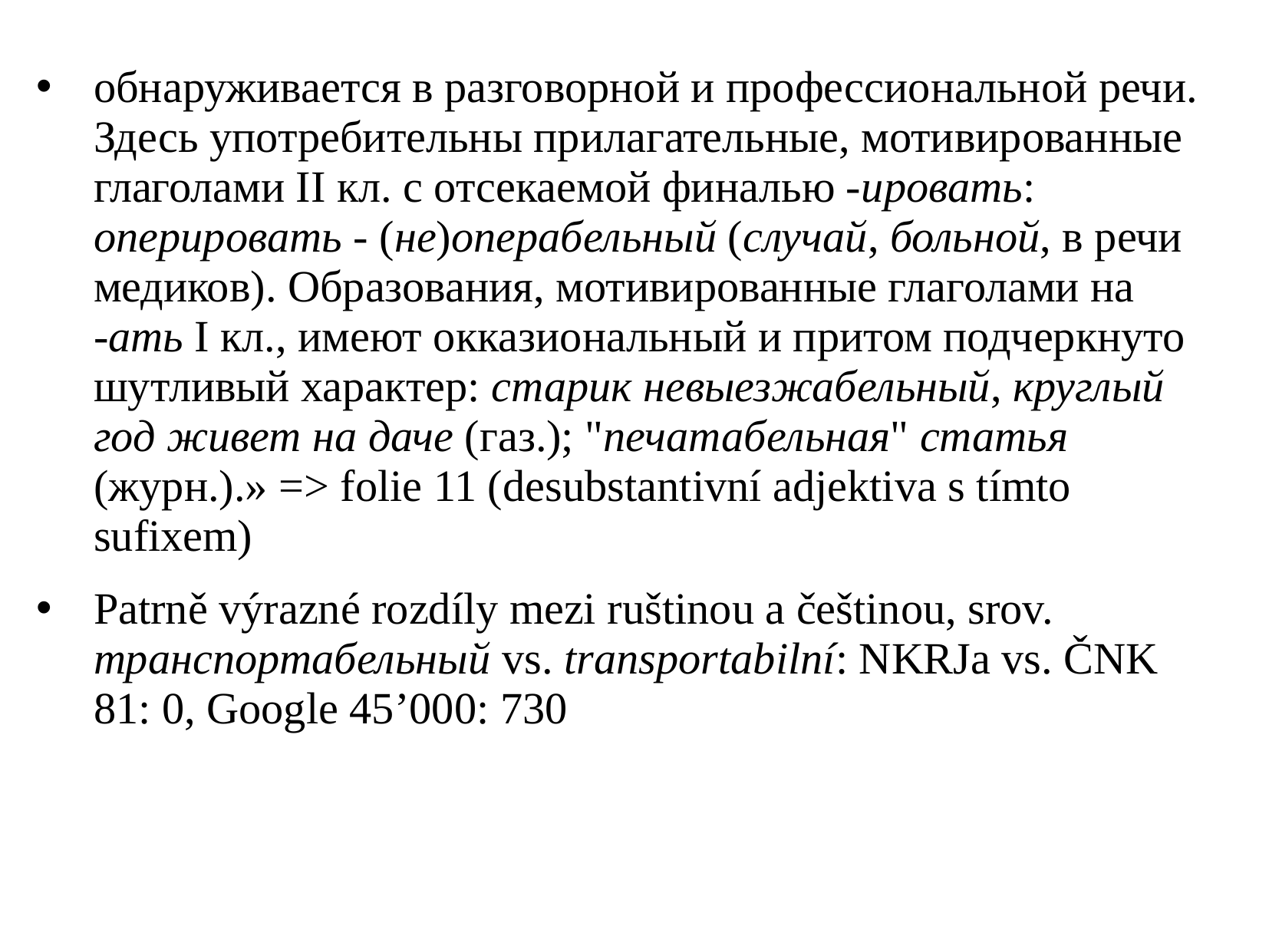

обнаруживается в разговорной и профессиональной речи. Здесь употребительны прилагательные, мотивированные глаголами II кл. c отсекаемой финалью -ировать: оперировать - (не)операбельный (случай, больной, в речи медиков). Образования, мотивированные глаголами на
-ать I кл., имеют окказиональный и притом подчеркнуто шутливый характер: старик невыезжабельный, круглый год живет на даче (газ.); "печатабельная" статья (журн.).» => folie 11 (desubstantivní adjektiva s tímto sufixem)
Patrně výrazné rozdíly mezi ruštinou a češtinou, srov. транспортабельный vs. transportabilní: NKRJa vs. ČNK 81: 0, Google 45’000: 730